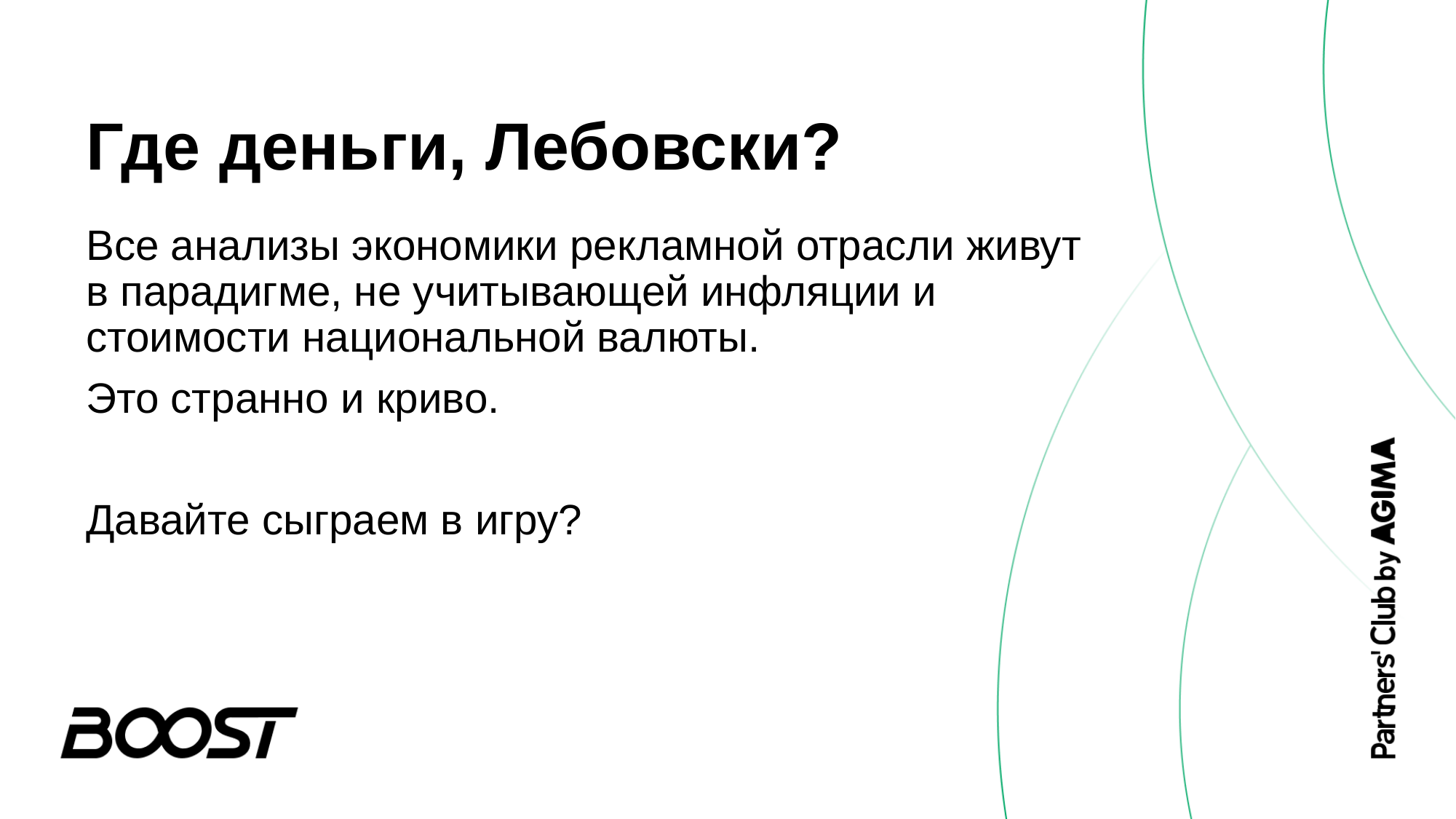

# Где деньги, Лебовски?
Все анализы экономики рекламной отрасли живут
в парадигме, не учитывающей инфляции и стоимости национальной валюты.
Это странно и криво.

Давайте сыграем в игру?